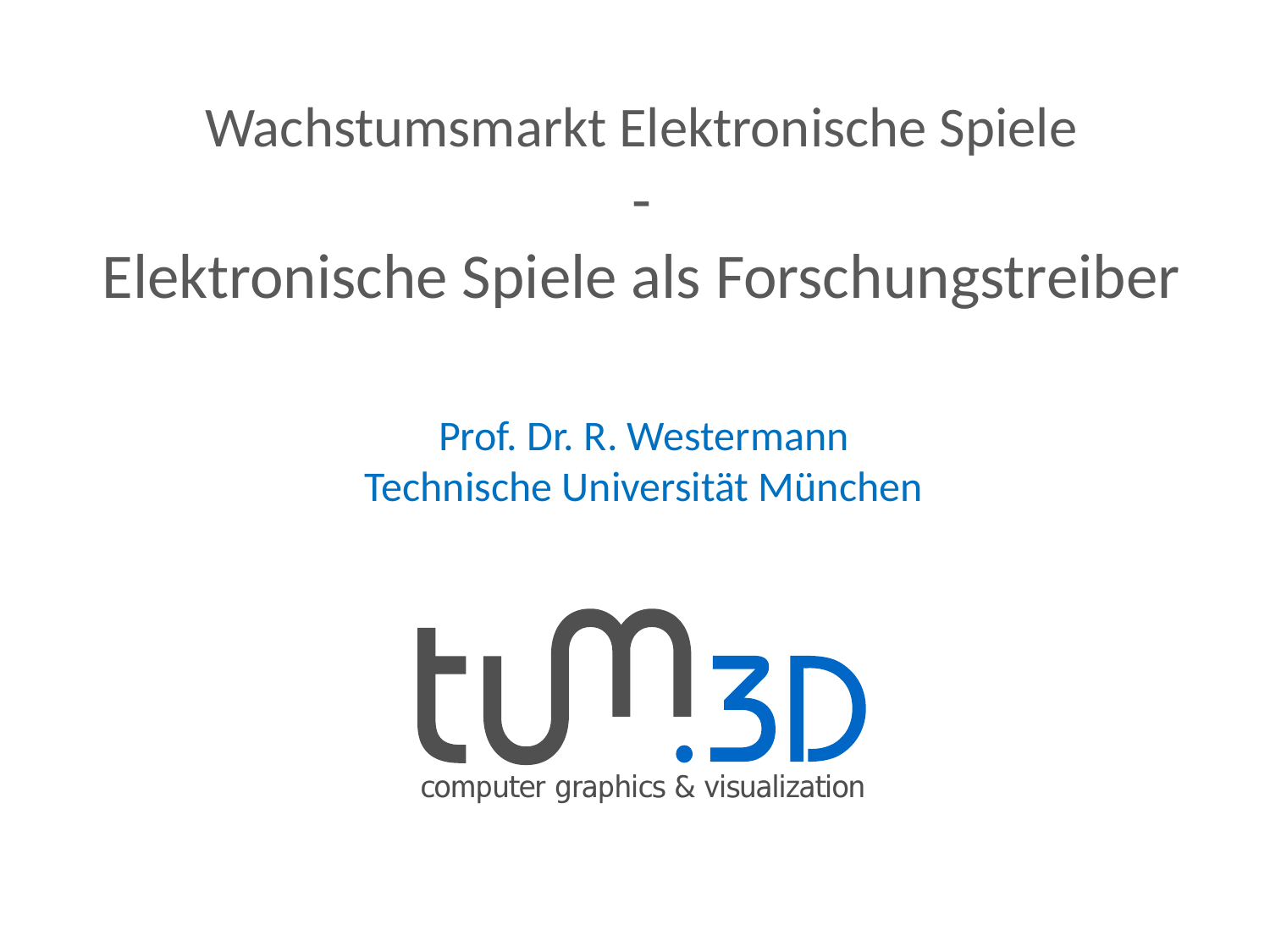

Wachstumsmarkt Elektronische Spiele
-
Elektronische Spiele als Forschungstreiber
Prof. Dr. R. Westermann
Technische Universität München